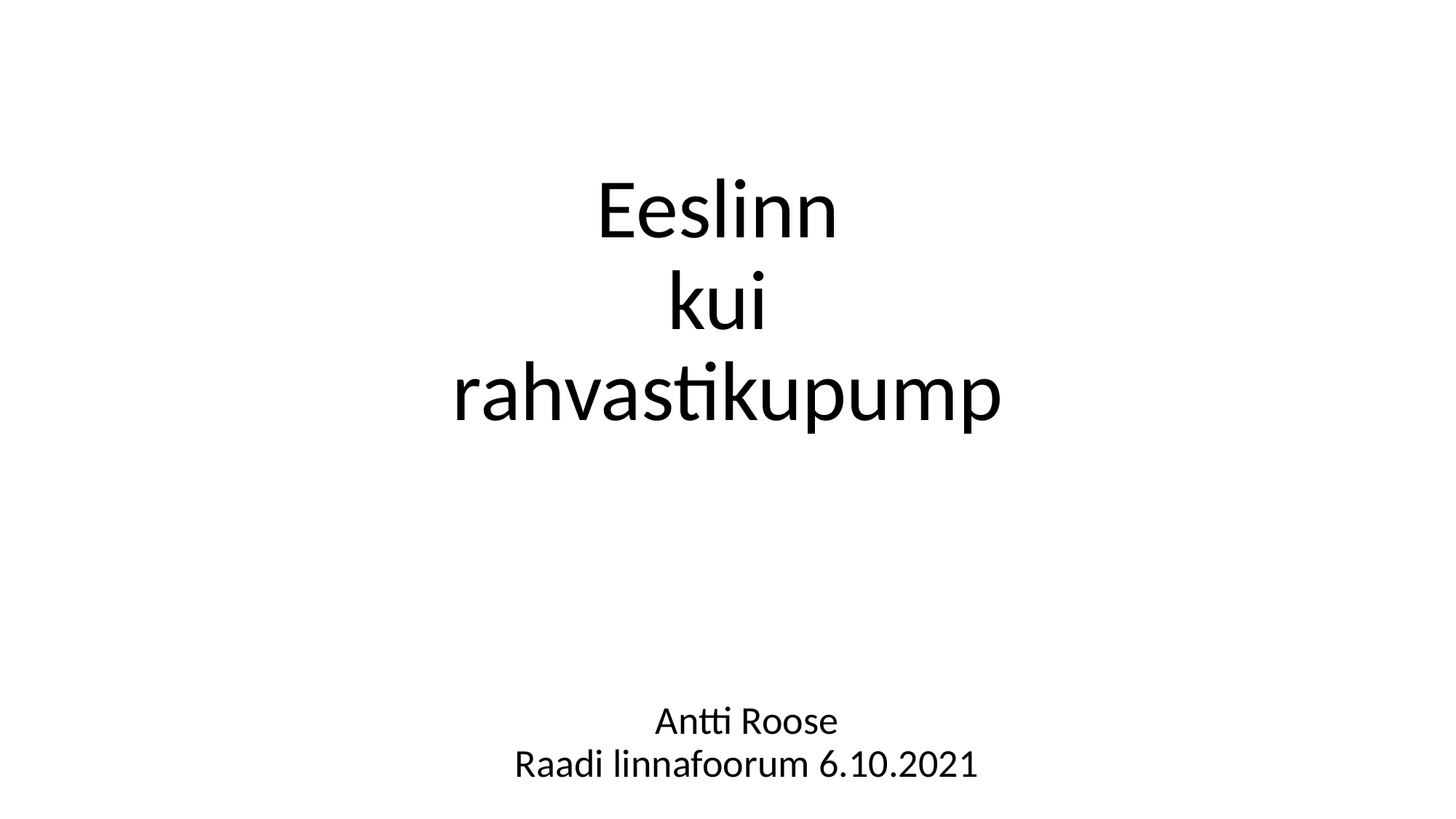

# Eeslinn kui rahvastikupump
Antti Roose
Raadi linnafoorum 6.10.2021